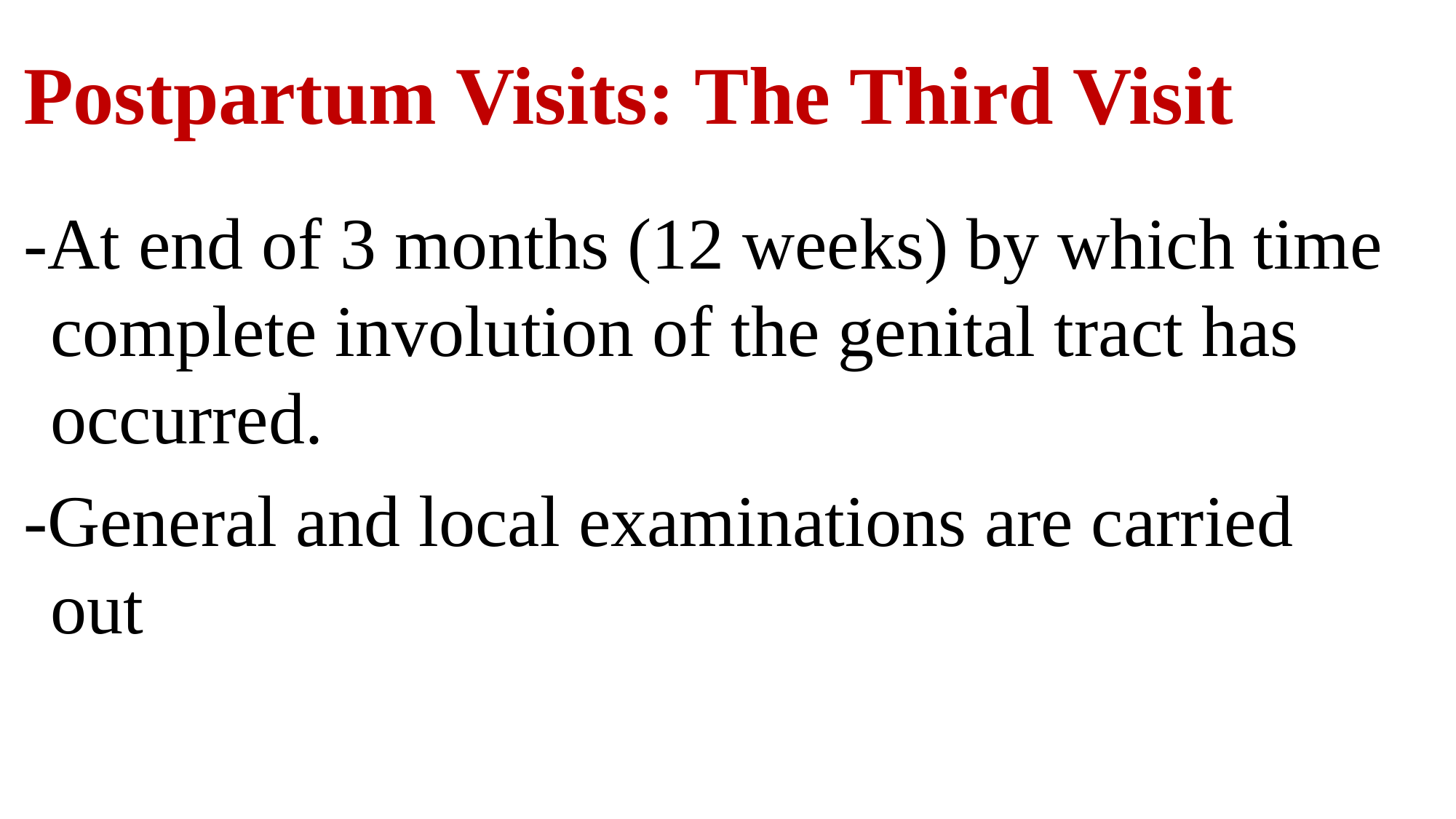

# Postpartum Visits: The Third Visit
-At end of 3 months (12 weeks) by which time complete involution of the genital tract has occurred.
-General and local examinations are carried out